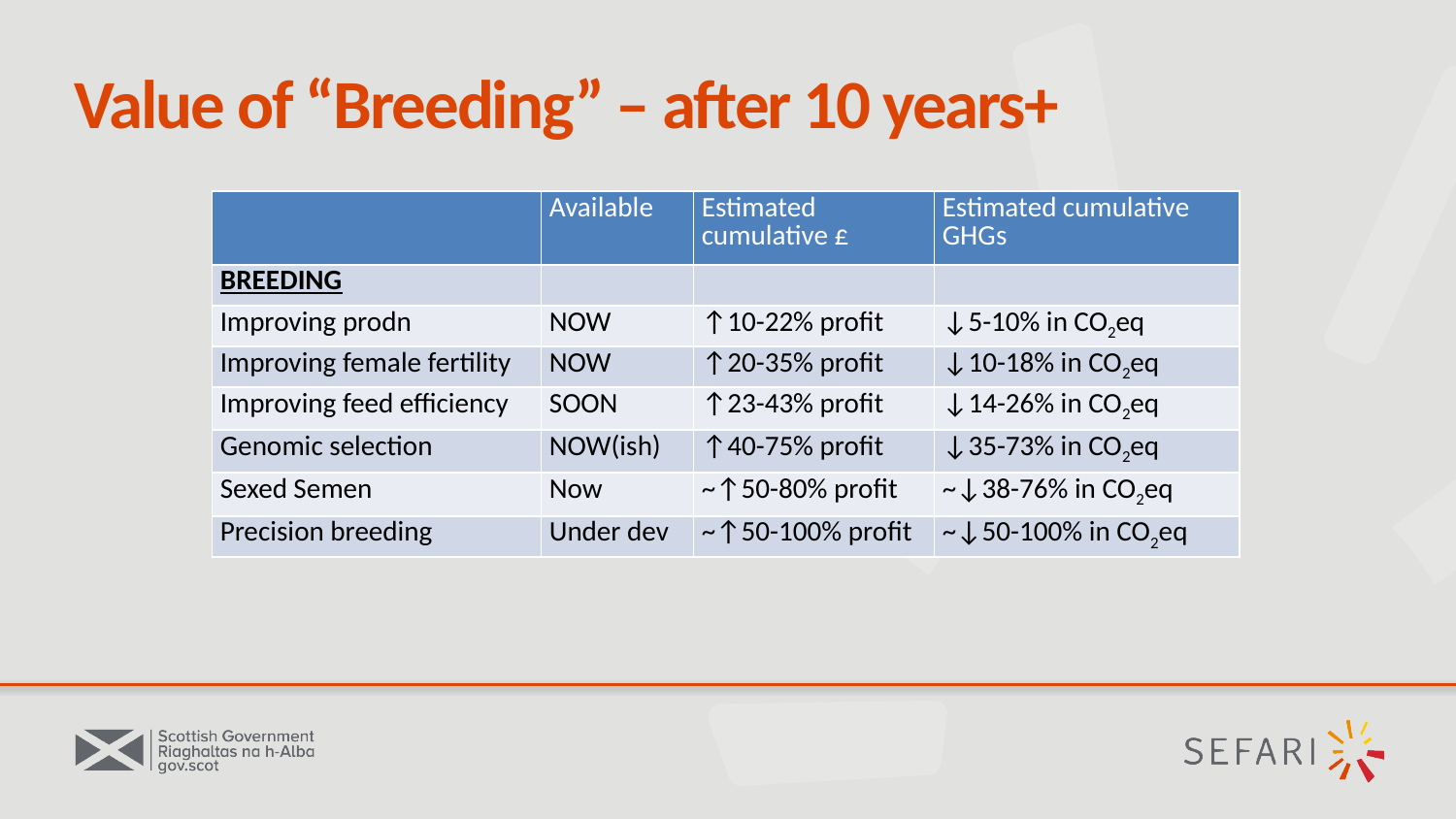

# Value of “Breeding” – after 10 years+
|  | Available | Estimated cumulative £ | Estimated cumulative GHGs |
| --- | --- | --- | --- |
| BREEDING |  |  |  |
| Improving prodn | NOW | ↑10-22% profit | ↓5-10% in CO2eq |
| Improving female fertility | NOW | ↑20-35% profit | ↓10-18% in CO2eq |
| Improving feed efficiency | SOON | ↑23-43% profit | ↓14-26% in CO2eq |
| Genomic selection | NOW(ish) | ↑40-75% profit | ↓35-73% in CO2eq |
| Sexed Semen | Now | ~↑50-80% profit | ~↓38-76% in CO2eq |
| Precision breeding | Under dev | ~↑50-100% profit | ~↓50-100% in CO2eq |